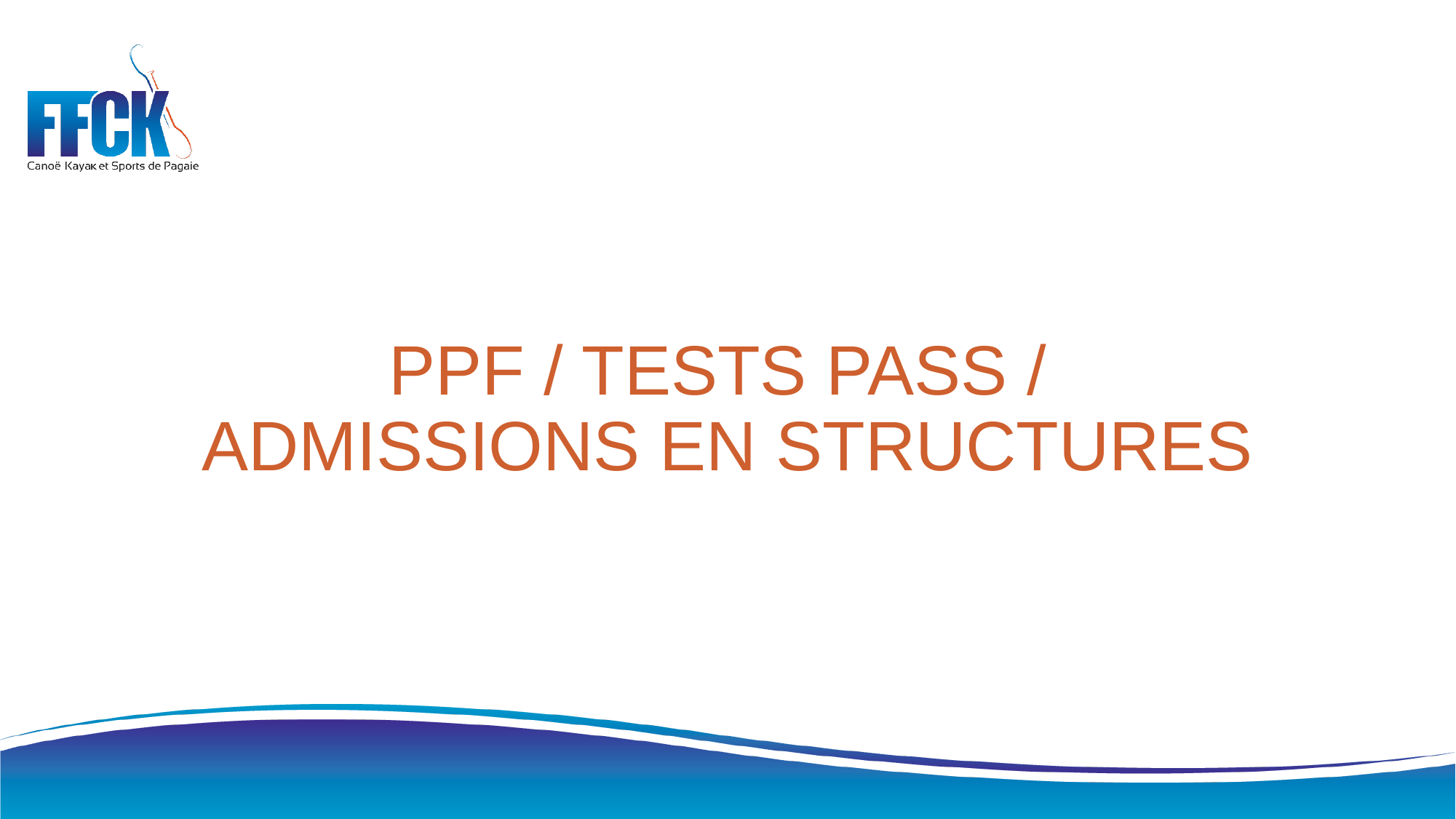

# PPF / TESTS PASS / ADMISSIONS EN STRUCTURES